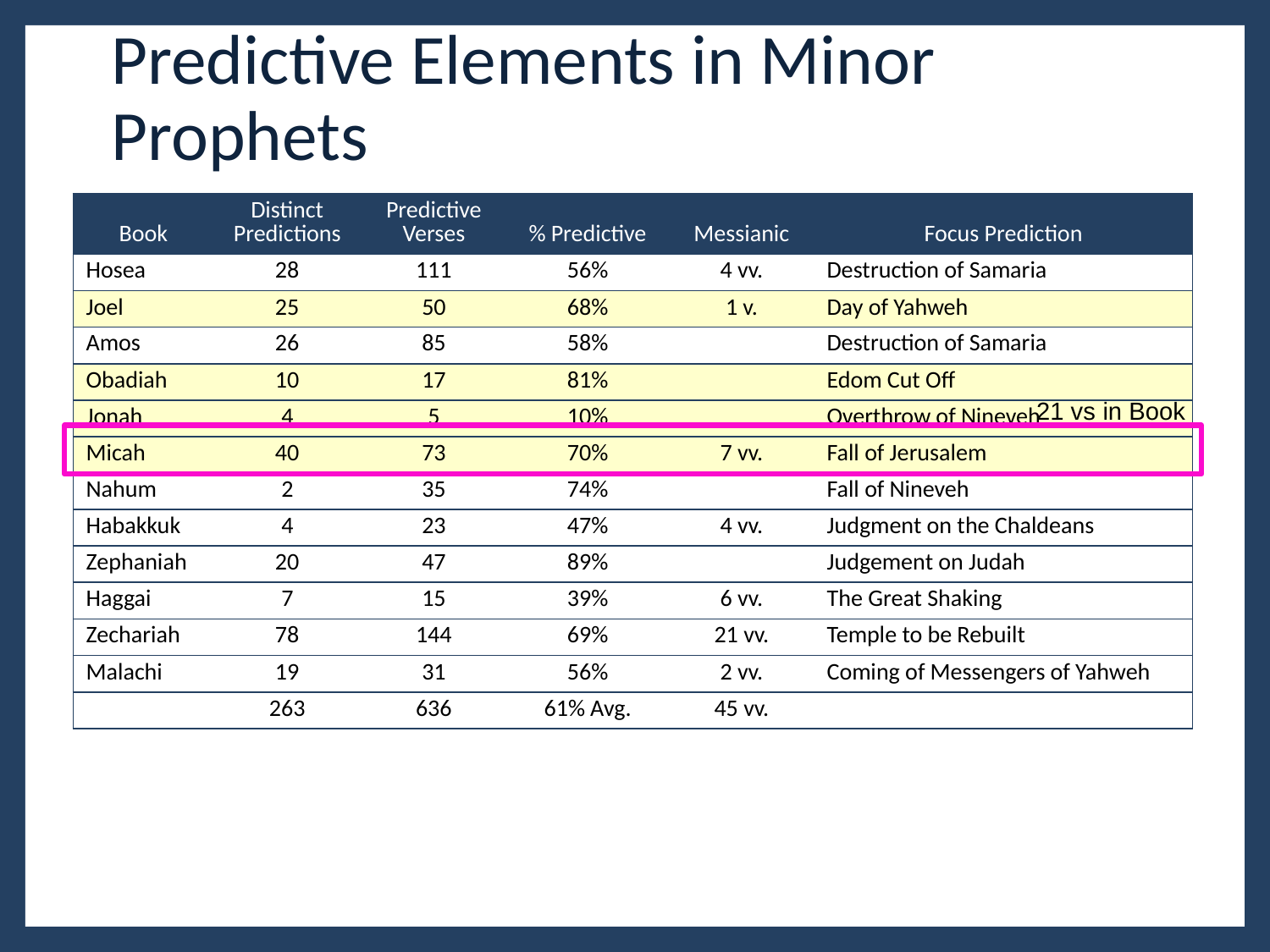

# Predictive Elements in Minor Prophets
| Book | Distinct Predictions | Predictive Verses | % Predictive | Messianic | Focus Prediction |
| --- | --- | --- | --- | --- | --- |
| Hosea | 28 | 111 | 56% | 4 vv. | Destruction of Samaria |
| Joel | 25 | 50 | 68% | 1 v. | Day of Yahweh |
| Amos | 26 | 85 | 58% |  | Destruction of Samaria |
| Obadiah | 10 | 17 | 81% |  | Edom Cut Off |
| Jonah | 4 | 5 | 10% |  | Overthrow of Nineveh |
| Micah | 40 | 73 | 70% | 7 vv. | Fall of Jerusalem |
| Nahum | 2 | 35 | 74% |  | Fall of Nineveh |
| Habakkuk | 4 | 23 | 47% | 4 vv. | Judgment on the Chaldeans |
| Zephaniah | 20 | 47 | 89% |  | Judgement on Judah |
| Haggai | 7 | 15 | 39% | 6 vv. | The Great Shaking |
| Zechariah | 78 | 144 | 69% | 21 vv. | Temple to be Rebuilt |
| Malachi | 19 | 31 | 56% | 2 vv. | Coming of Messengers of Yahweh |
|  | 263 | 636 | 61% Avg. | 45 vv. |  |
21 vs in Book